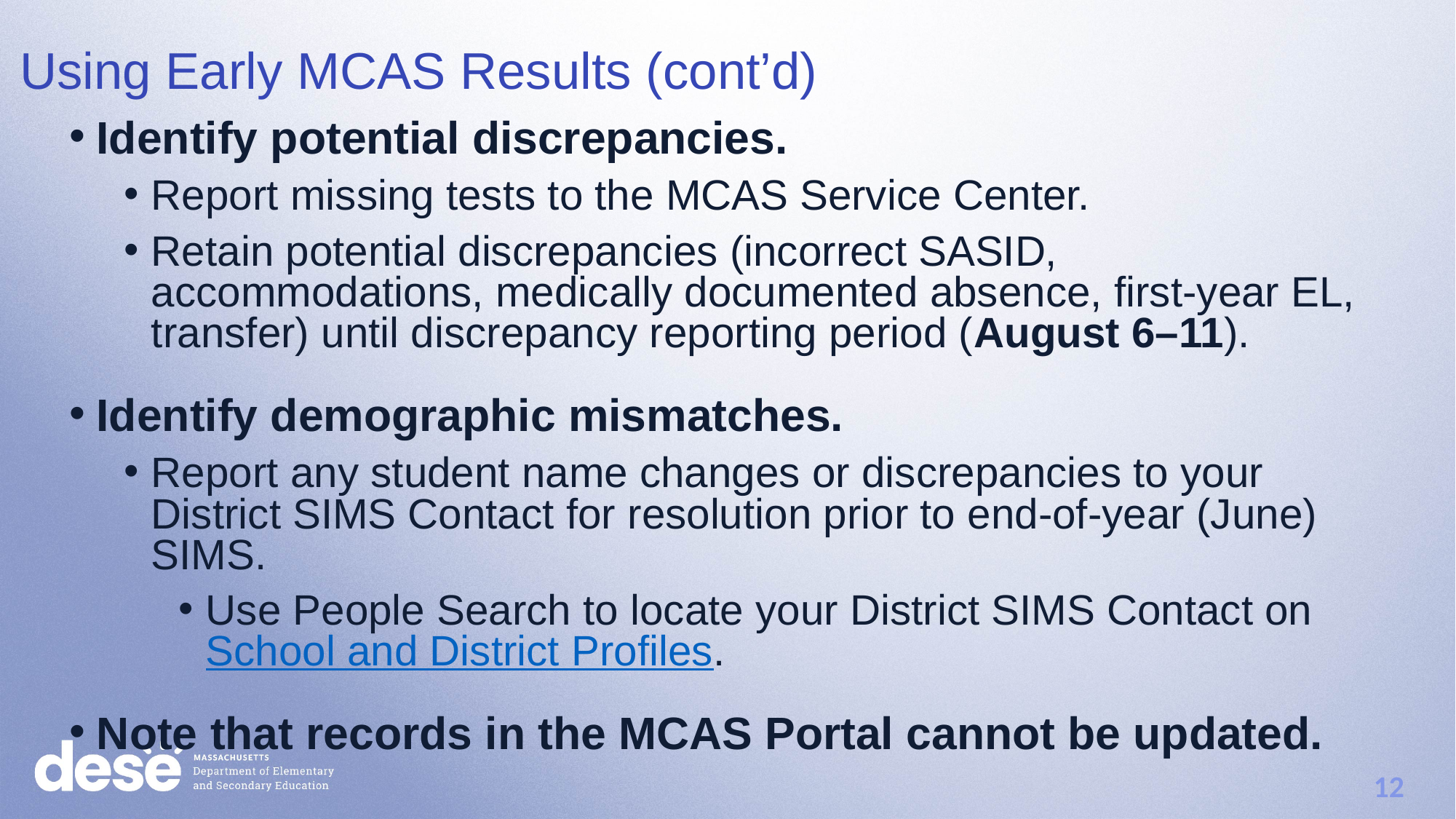

Using Early MCAS Results (cont’d)
Identify potential discrepancies.
Report missing tests to the MCAS Service Center.
Retain potential discrepancies (incorrect SASID, accommodations, medically documented absence, first-year EL, transfer) until discrepancy reporting period (August 6–11).

Identify demographic mismatches.
Report any student name changes or discrepancies to your District SIMS Contact for resolution prior to end-of-year (June) SIMS.
Use People Search to locate your District SIMS Contact on School and District Profiles.

Note that records in the MCAS Portal cannot be updated.